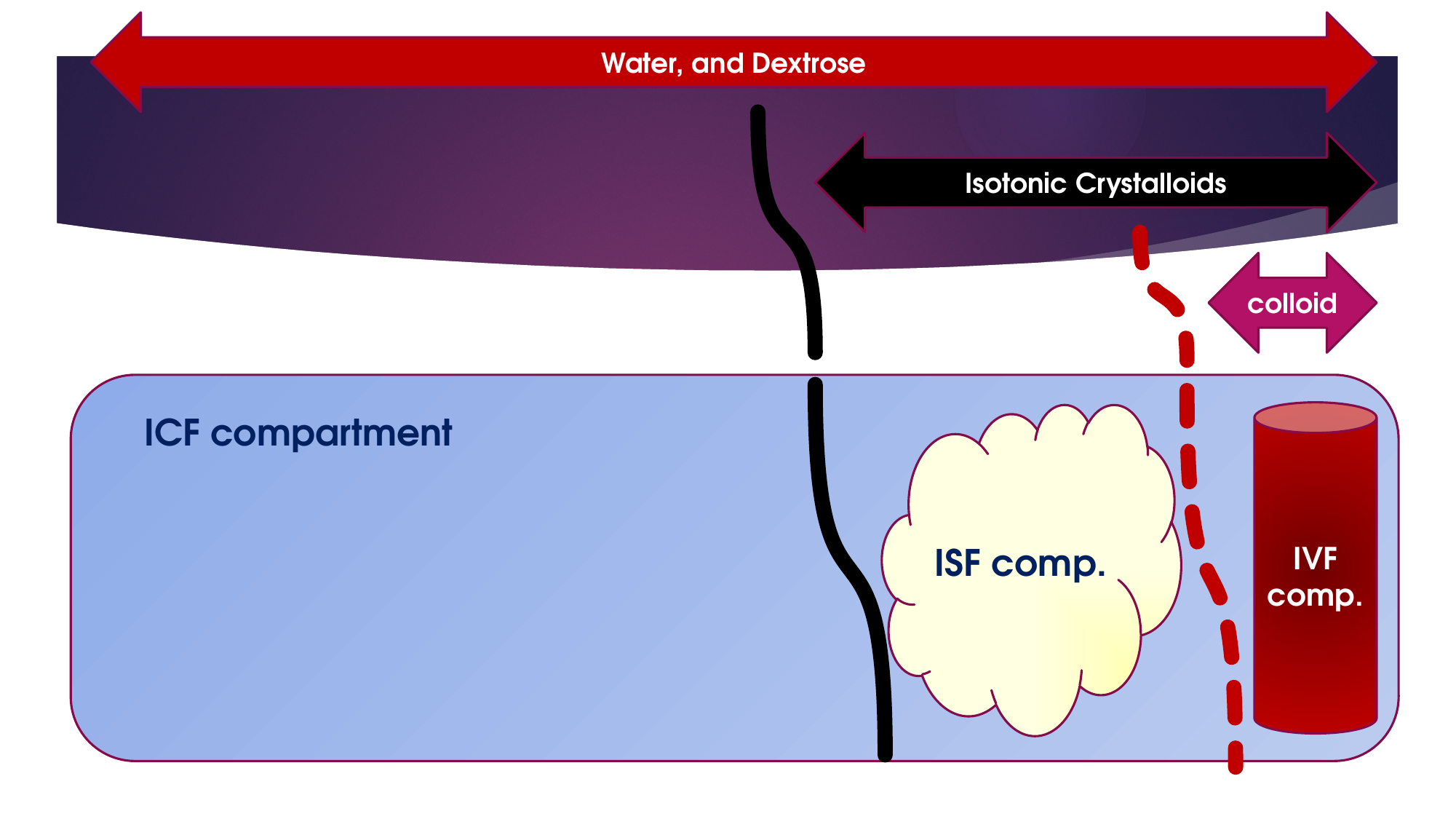

Water, and Dextrose
Isotonic Crystalloids
colloid

IVF comp.
ICF compartment
ISF comp.